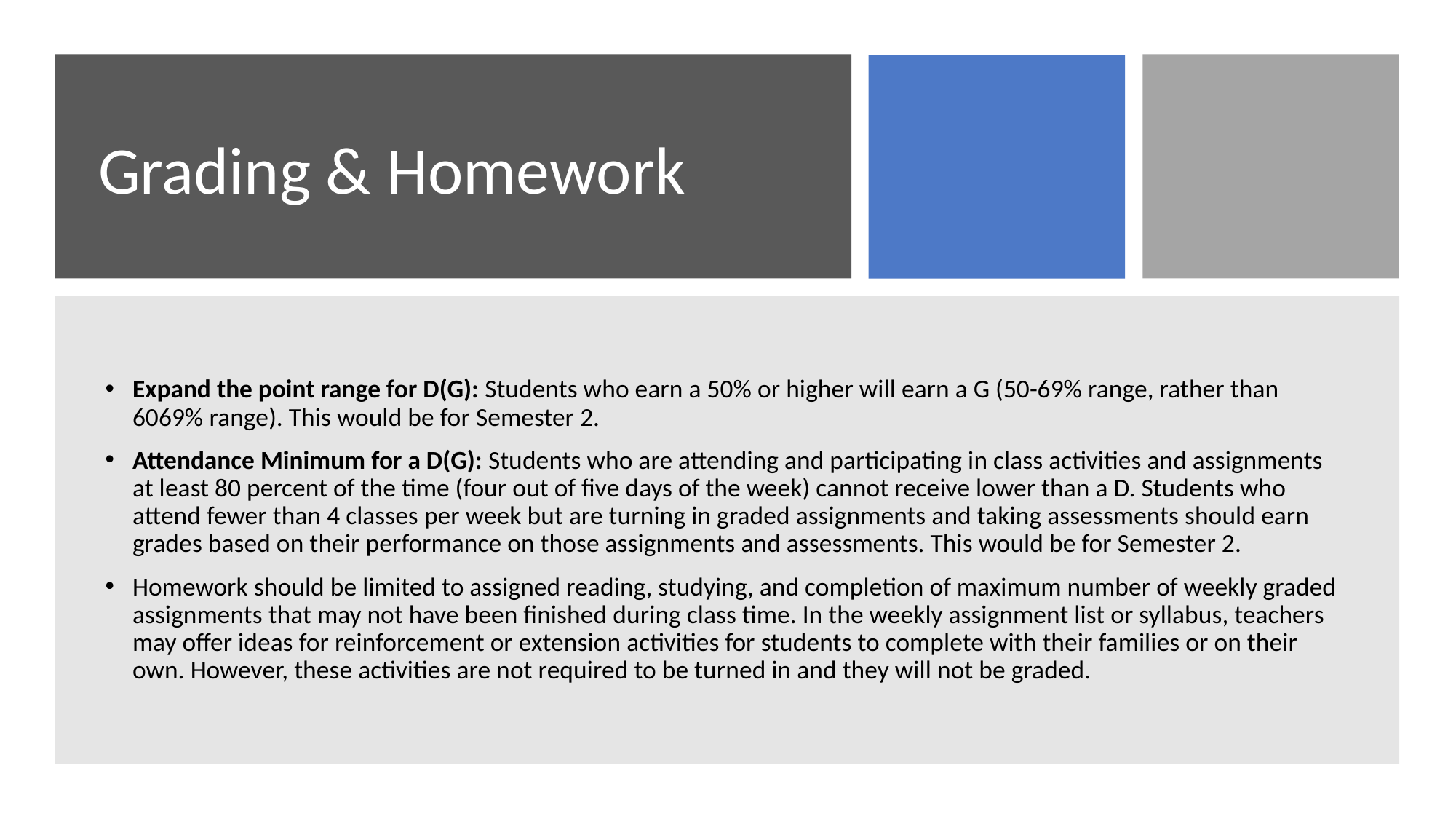

# Grading & Homework

Expand the point range for D(G): Students who earn a 50% or higher will earn a G (50-69% range, rather than 6069% range). This would be for Semester 2.
Attendance Minimum for a D(G): Students who are attending and participating in class activities and assignments at least 80 percent of the time (four out of five days of the week) cannot receive lower than a D. Students who attend fewer than 4 classes per week but are turning in graded assignments and taking assessments should earn grades based on their performance on those assignments and assessments. This would be for Semester 2.
Homework should be limited to assigned reading, studying, and completion of maximum number of weekly graded assignments that may not have been finished during class time. In the weekly assignment list or syllabus, teachers may offer ideas for reinforcement or extension activities for students to complete with their families or on their own. However, these activities are not required to be turned in and they will not be graded.